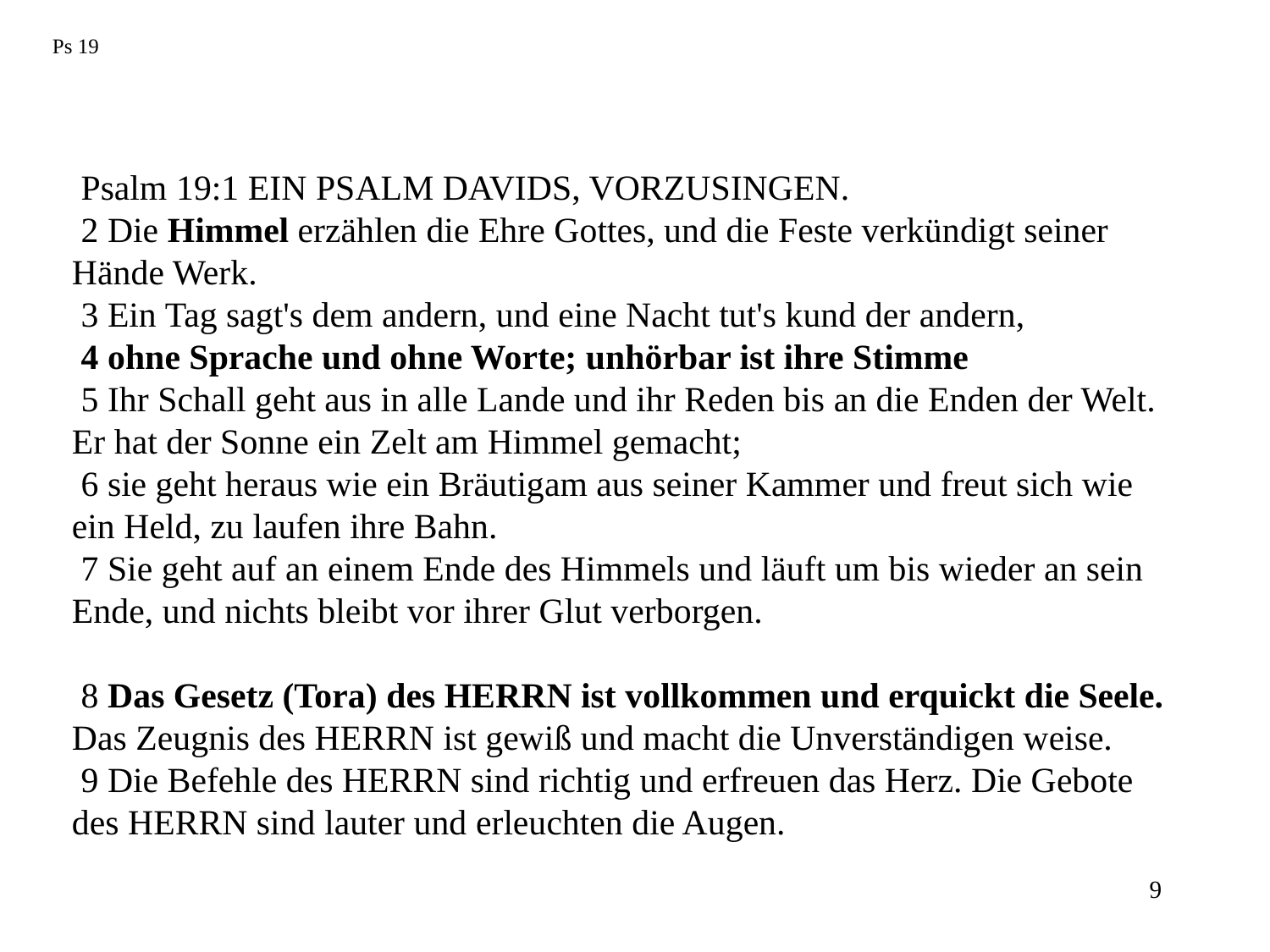

# Ps 19
 Psalm 19:1 EIN PSALM DAVIDS, VORZUSINGEN.
 2 Die Himmel erzählen die Ehre Gottes, und die Feste verkündigt seiner Hände Werk.
 3 Ein Tag sagt's dem andern, und eine Nacht tut's kund der andern,
 4 ohne Sprache und ohne Worte; unhörbar ist ihre Stimme
 5 Ihr Schall geht aus in alle Lande und ihr Reden bis an die Enden der Welt. Er hat der Sonne ein Zelt am Himmel gemacht;
 6 sie geht heraus wie ein Bräutigam aus seiner Kammer und freut sich wie ein Held, zu laufen ihre Bahn.
 7 Sie geht auf an einem Ende des Himmels und läuft um bis wieder an sein Ende, und nichts bleibt vor ihrer Glut verborgen.

 8 Das Gesetz (Tora) des HERRN ist vollkommen und erquickt die Seele.
Das Zeugnis des HERRN ist gewiß und macht die Unverständigen weise.
 9 Die Befehle des HERRN sind richtig und erfreuen das Herz. Die Gebote des HERRN sind lauter und erleuchten die Augen.
9